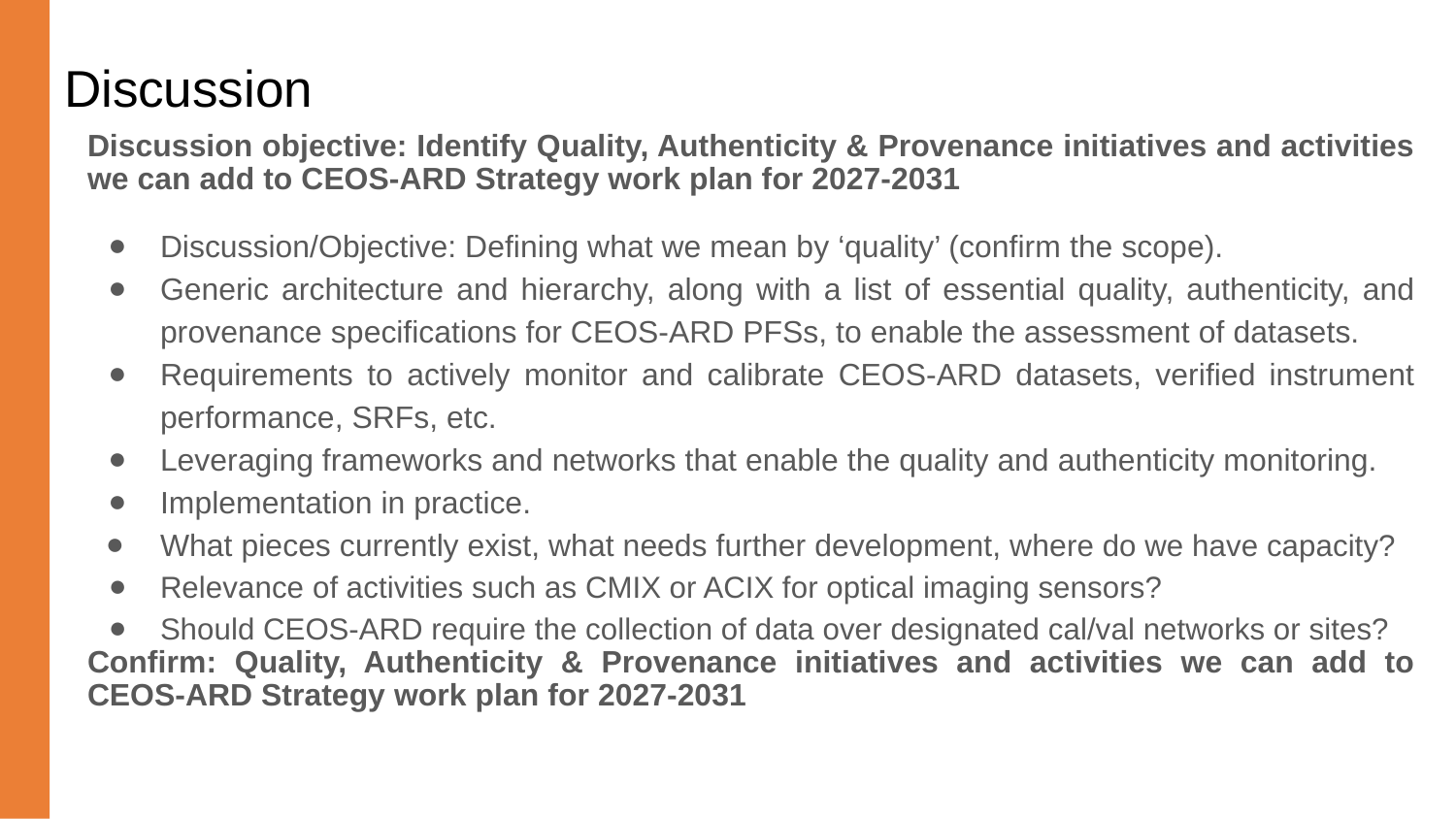

# Discussion
Discussion objective: Identify Quality, Authenticity & Provenance initiatives and activities we can add to CEOS-ARD Strategy work plan for 2027-2031
Discussion/Objective: Defining what we mean by ‘quality’ (confirm the scope).
Generic architecture and hierarchy, along with a list of essential quality, authenticity, and provenance specifications for CEOS‑ARD PFSs, to enable the assessment of datasets.
Requirements to actively monitor and calibrate CEOS-ARD datasets, verified instrument performance, SRFs, etc.
Leveraging frameworks and networks that enable the quality and authenticity monitoring.
Implementation in practice.
What pieces currently exist, what needs further development, where do we have capacity?
Relevance of activities such as CMIX or ACIX for optical imaging sensors?
Should CEOS-ARD require the collection of data over designated cal/val networks or sites?
Confirm: Quality, Authenticity & Provenance initiatives and activities we can add to CEOS-ARD Strategy work plan for 2027-2031